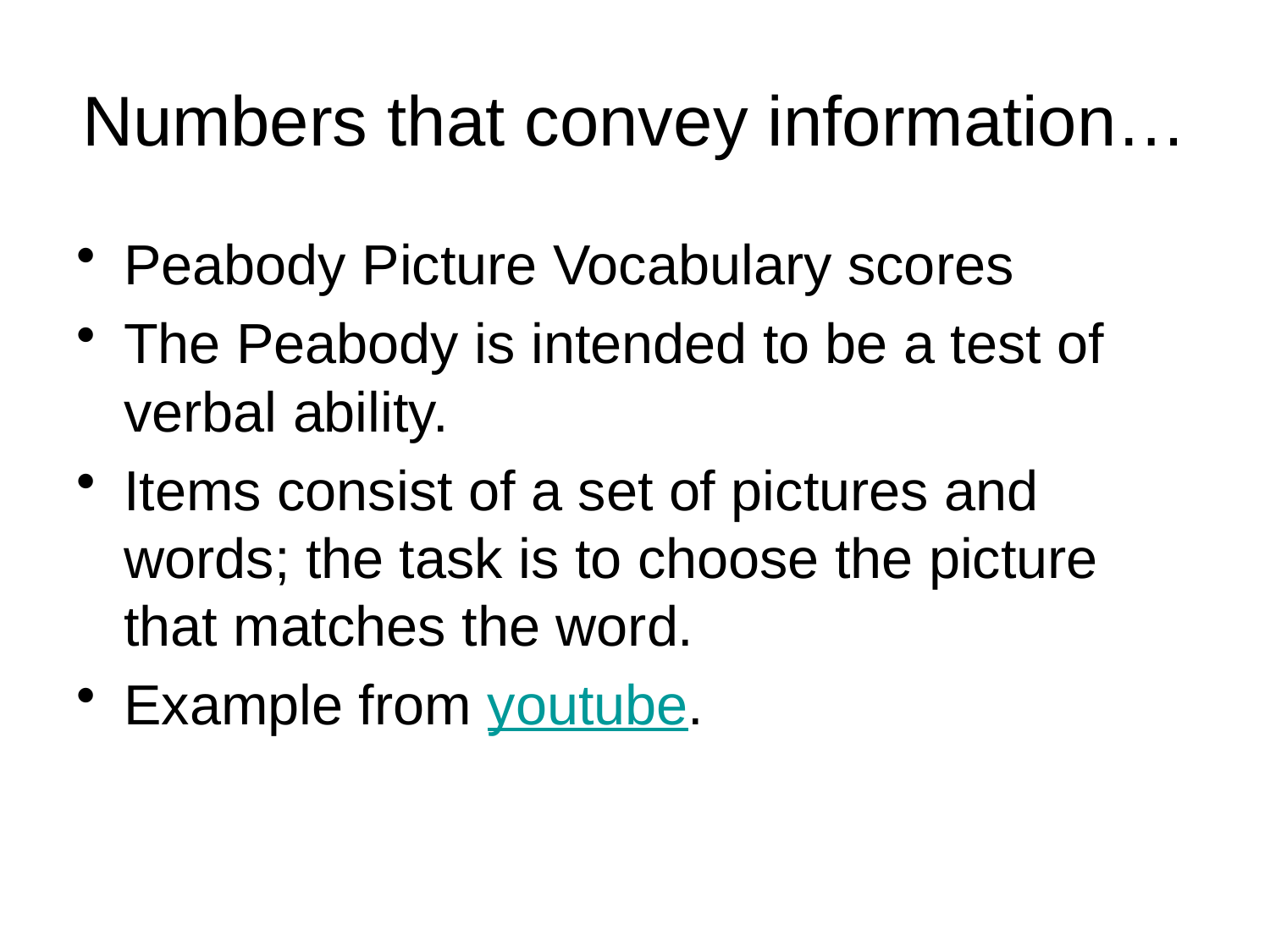

# Numbers that convey information…
Peabody Picture Vocabulary scores
The Peabody is intended to be a test of verbal ability.
Items consist of a set of pictures and words; the task is to choose the picture that matches the word.
Example from youtube.